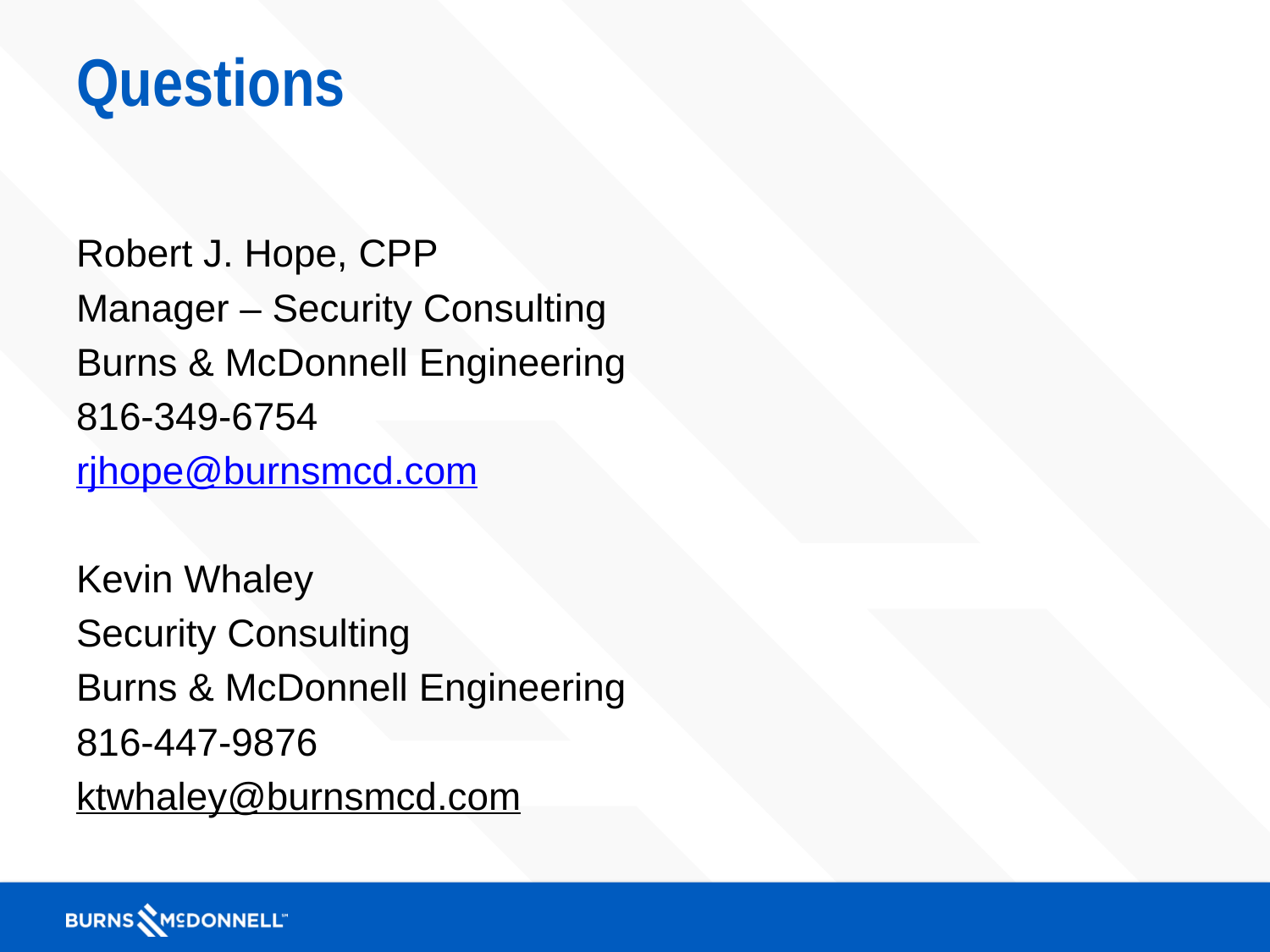

# Questions
Robert J. Hope, CPP
Manager – Security Consulting
Burns & McDonnell Engineering
816-349-6754
rjhope@burnsmcd.com

Kevin Whaley
Security Consulting
Burns & McDonnell Engineering
816-447-9876
ktwhaley@burnsmcd.com